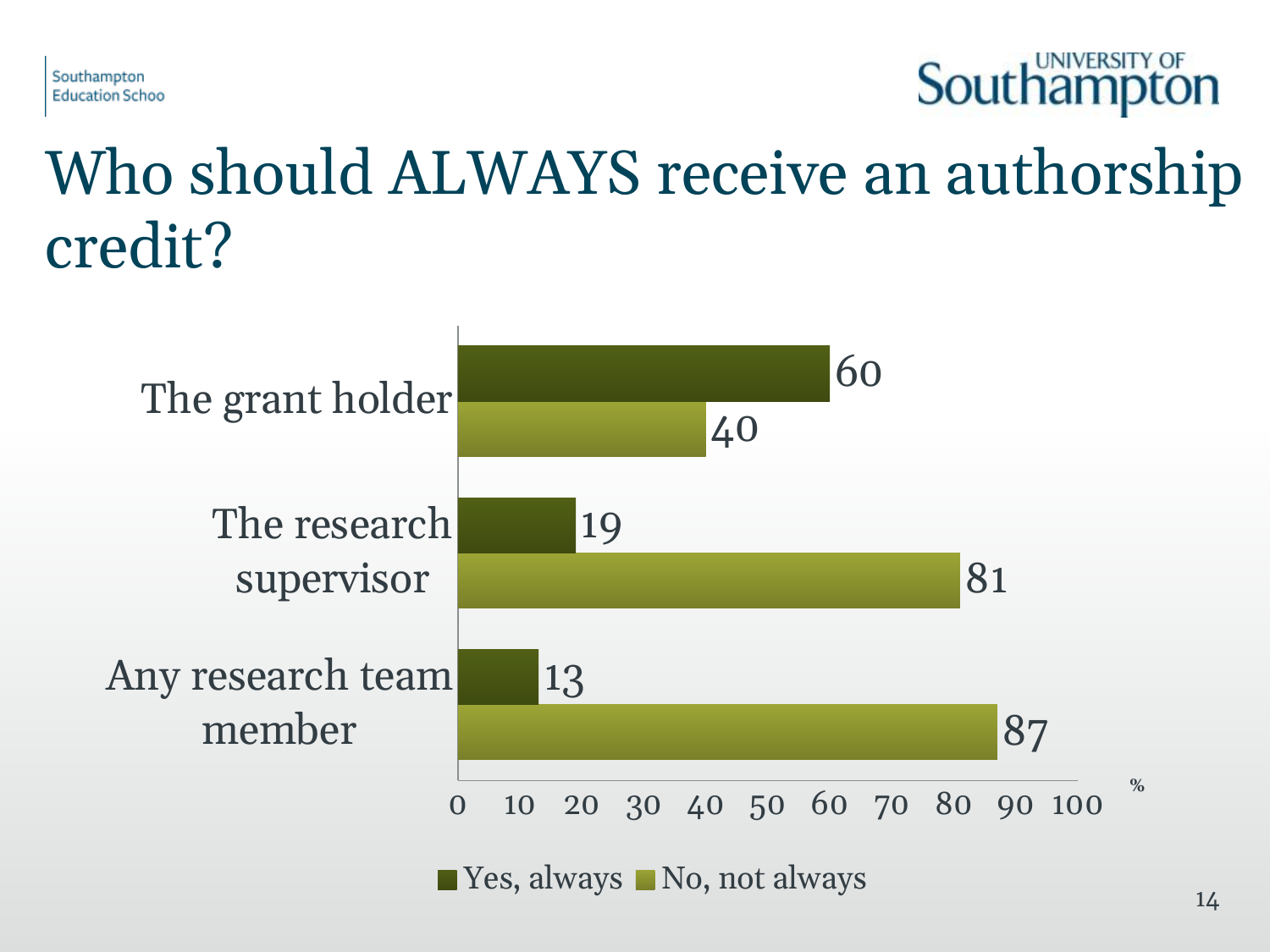

# Who should ALWAYS receive an authorship credit?

### Chart:

| Category | No, not always | Yes, always |
|---|---|---|
| Any research team member | 87.0 | 13.0 |
| The research supervisor | 81.0 | 19.0 |
| The grant holder | 40.0 | 60.0 |
14